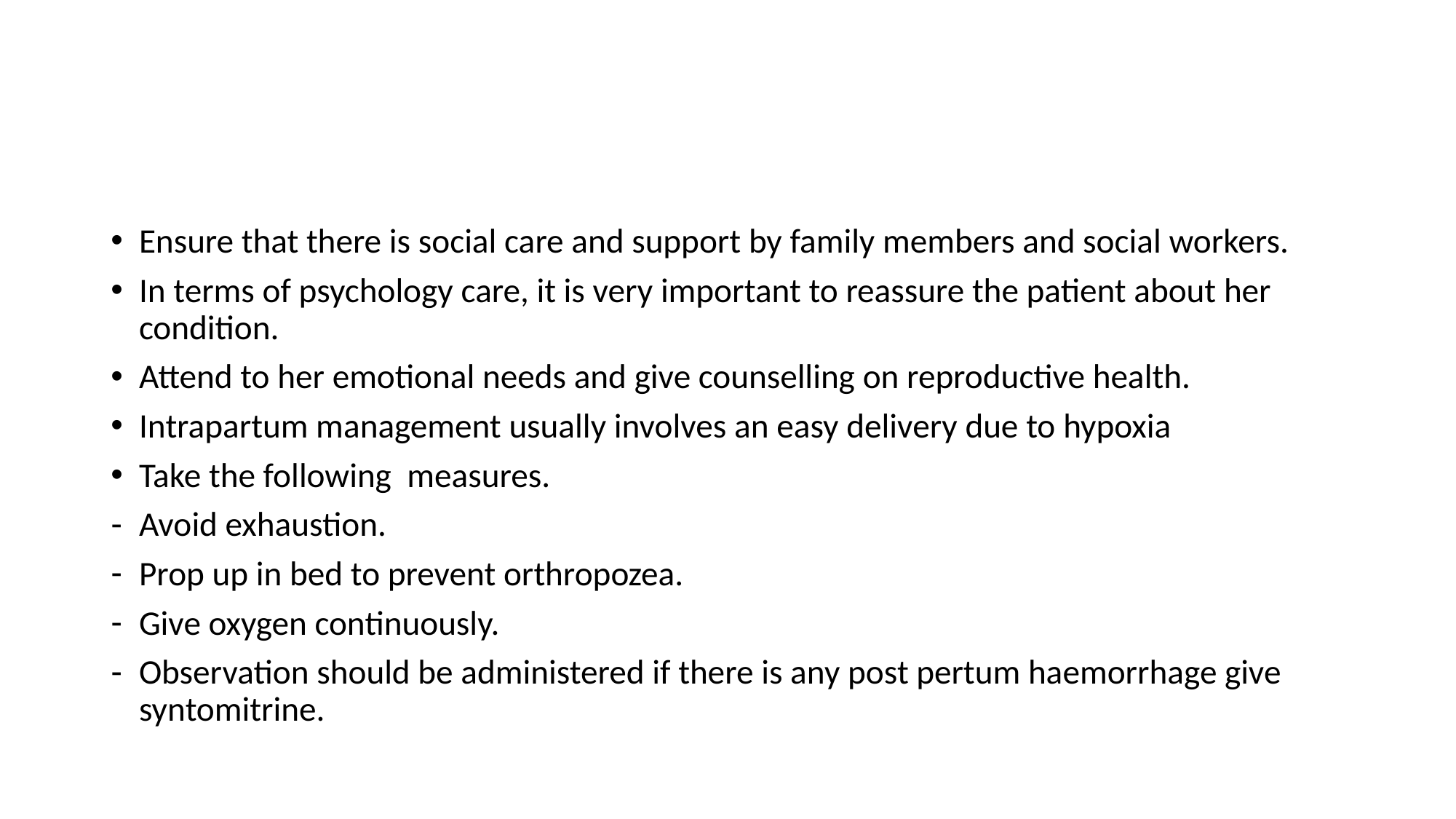

#
Ensure that there is social care and support by family members and social workers.
In terms of psychology care, it is very important to reassure the patient about her condition.
Attend to her emotional needs and give counselling on reproductive health.
Intrapartum management usually involves an easy delivery due to hypoxia
Take the following  measures.
Avoid exhaustion.
Prop up in bed to prevent orthropozea.
Give oxygen continuously.
Observation should be administered if there is any post pertum haemorrhage give syntomitrine.